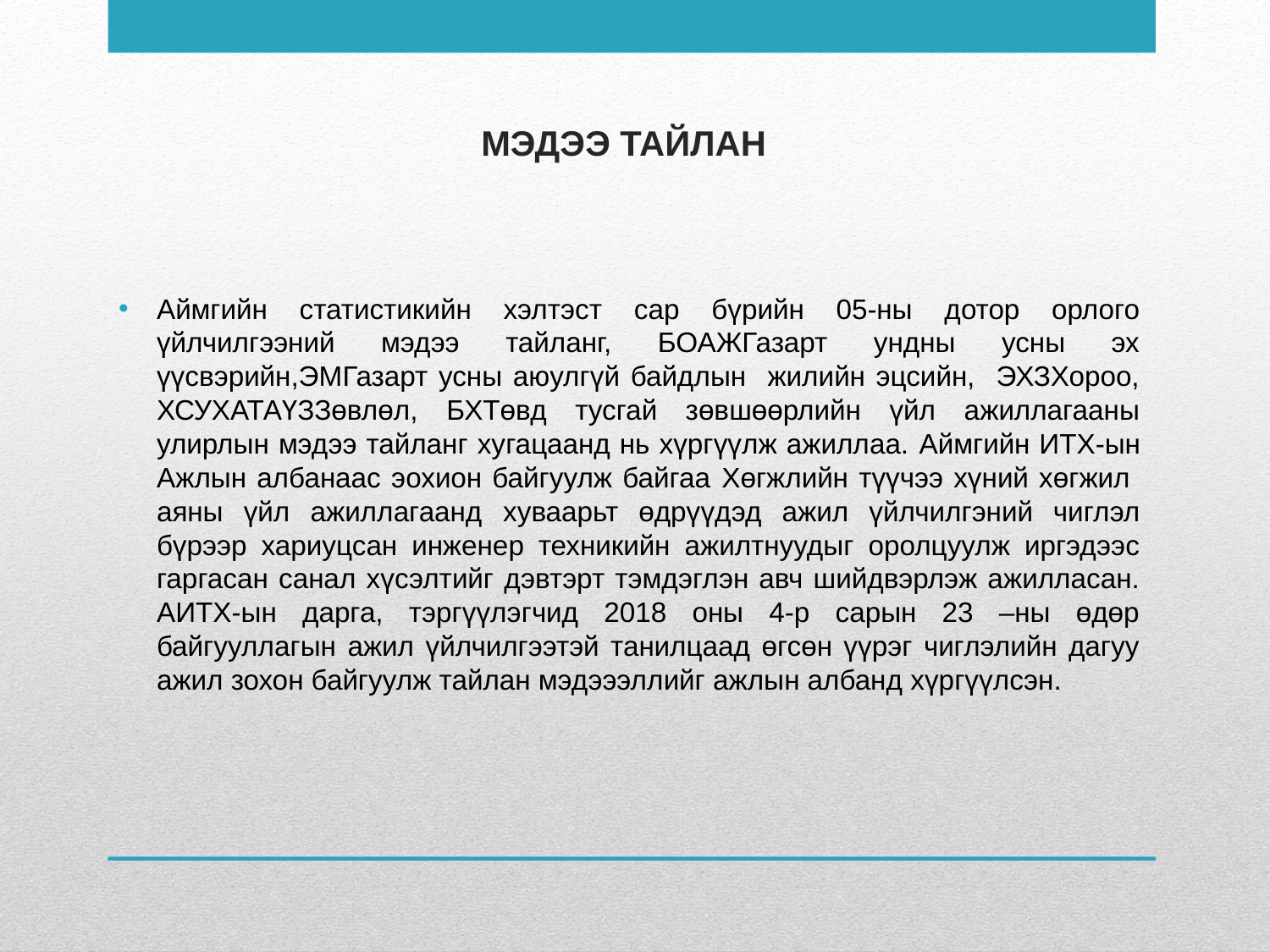

# МЭДЭЭ ТАЙЛАН
Аймгийн статистикийн хэлтэст сар бүрийн 05-ны дотор орлого үйлчилгээний мэдээ тайланг, БОАЖГазарт ундны усны эх үүсвэрийн,ЭМГазарт усны аюулгүй байдлын  жилийн эцсийн,  ЭХЗХороо, ХСУХАТАҮЗЗөвлөл, БХТөвд тусгай зөвшөөрлийн үйл ажиллагааны улирлын мэдээ тайланг хугацаанд нь хүргүүлж ажиллаа. Аймгийн ИТХ-ын Ажлын албанаас эохион байгуулж байгаа Хөгжлийн түүчээ хүний хөгжил  аяны үйл ажиллагаанд хуваарьт өдрүүдэд ажил үйлчилгэний чиглэл бүрээр хариуцсан инженер техникийн ажилтнуудыг оролцуулж иргэдээс гаргасан санал хүсэлтийг дэвтэрт тэмдэглэн авч шийдвэрлэж ажилласан. АИТХ-ын дарга, тэргүүлэгчид 2018 оны 4-р сарын 23 –ны өдөр байгууллагын ажил үйлчилгээтэй танилцаад өгсөн үүрэг чиглэлийн дагуу ажил зохон байгуулж тайлан мэдэээллийг ажлын албанд хүргүүлсэн.